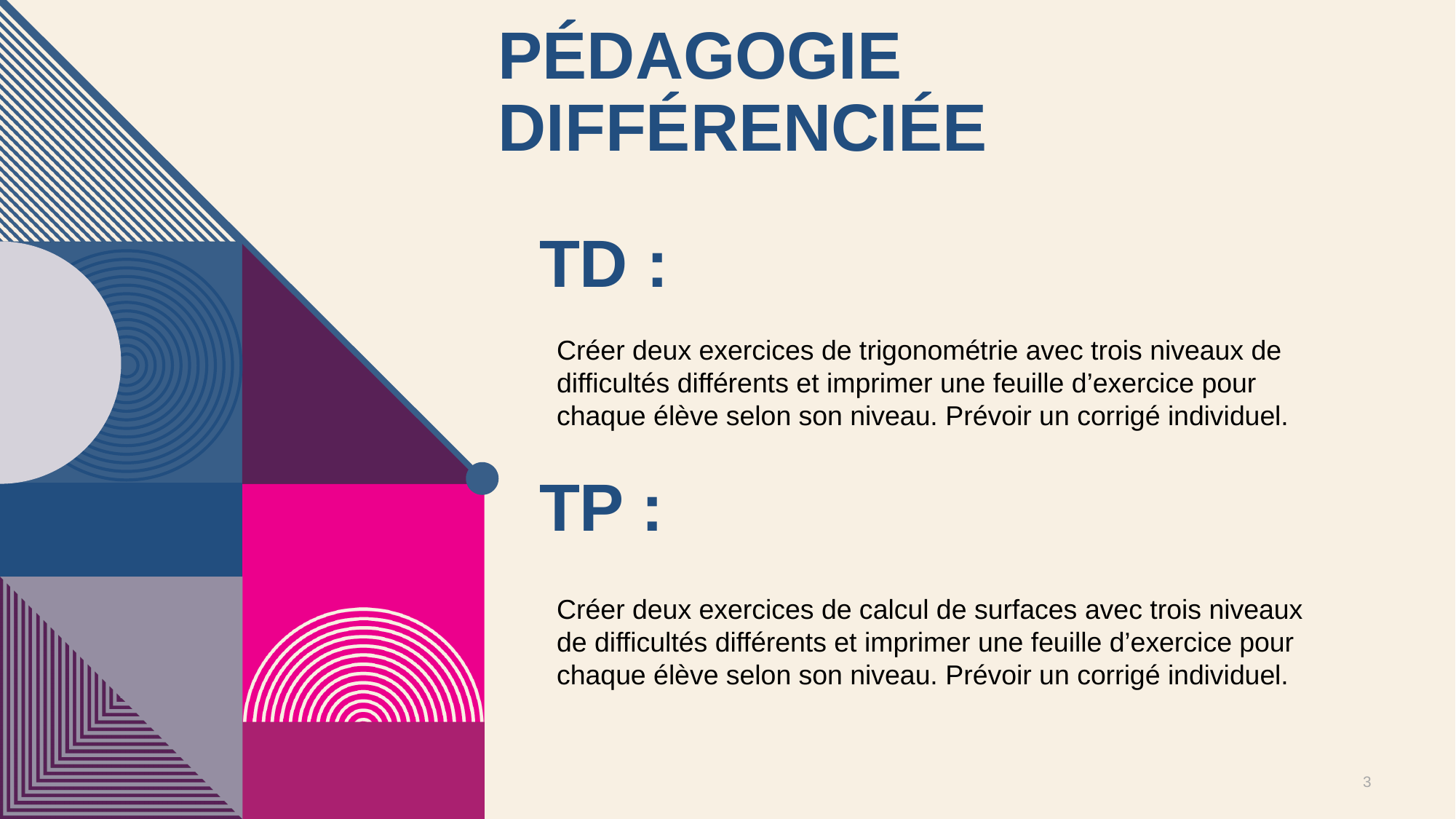

# Pédagogie différenciée
TD :
Créer deux exercices de trigonométrie avec trois niveaux de difficultés différents et imprimer une feuille d’exercice pour chaque élève selon son niveau. Prévoir un corrigé individuel.
TP :
Créer deux exercices de calcul de surfaces avec trois niveaux de difficultés différents et imprimer une feuille d’exercice pour chaque élève selon son niveau. Prévoir un corrigé individuel.
3